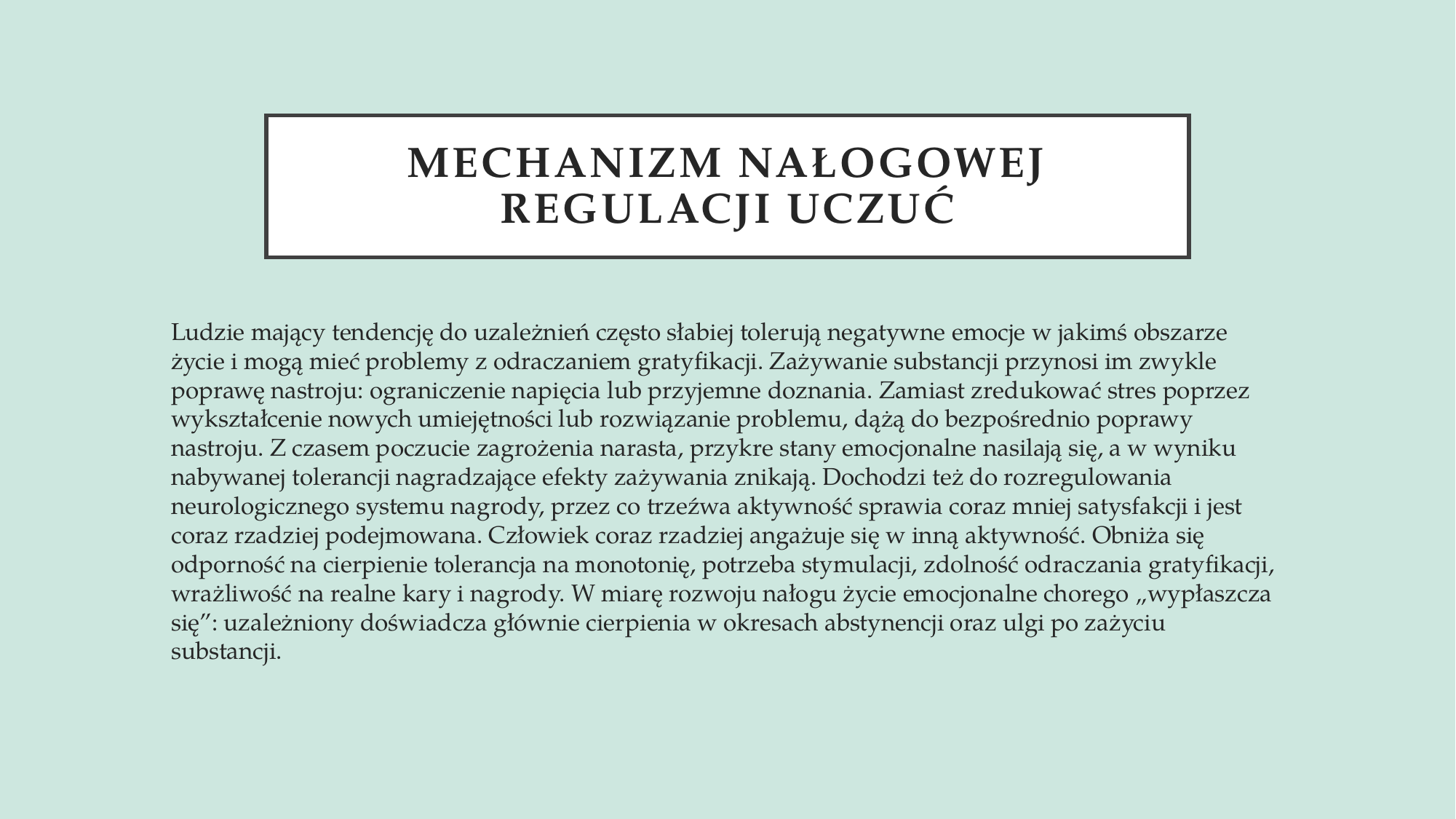

# Mechanizm nałogowej regulacji uczuć
Ludzie mający tendencję do uzależnień często słabiej tolerują negatywne emocje w jakimś obszarze życie i mogą mieć problemy z odraczaniem gratyfikacji. Zażywanie substancji przynosi im zwykle poprawę nastroju: ograniczenie napięcia lub przyjemne doznania. Zamiast zredukować stres poprzez wykształcenie nowych umiejętności lub rozwiązanie problemu, dążą do bezpośrednio poprawy nastroju. Z czasem poczucie zagrożenia narasta, przykre stany emocjonalne nasilają się, a w wyniku nabywanej tolerancji nagradzające efekty zażywania znikają. Dochodzi też do rozregulowania neurologicznego systemu nagrody, przez co trzeźwa aktywność sprawia coraz mniej satysfakcji i jest coraz rzadziej podejmowana. Człowiek coraz rzadziej angażuje się w inną aktywność. Obniża się odporność na cierpienie tolerancja na monotonię, potrzeba stymulacji, zdolność odraczania gratyfikacji, wrażliwość na realne kary i nagrody. W miarę rozwoju nałogu życie emocjonalne chorego „wypłaszcza się”: uzależniony doświadcza głównie cierpienia w okresach abstynencji oraz ulgi po zażyciu substancji.